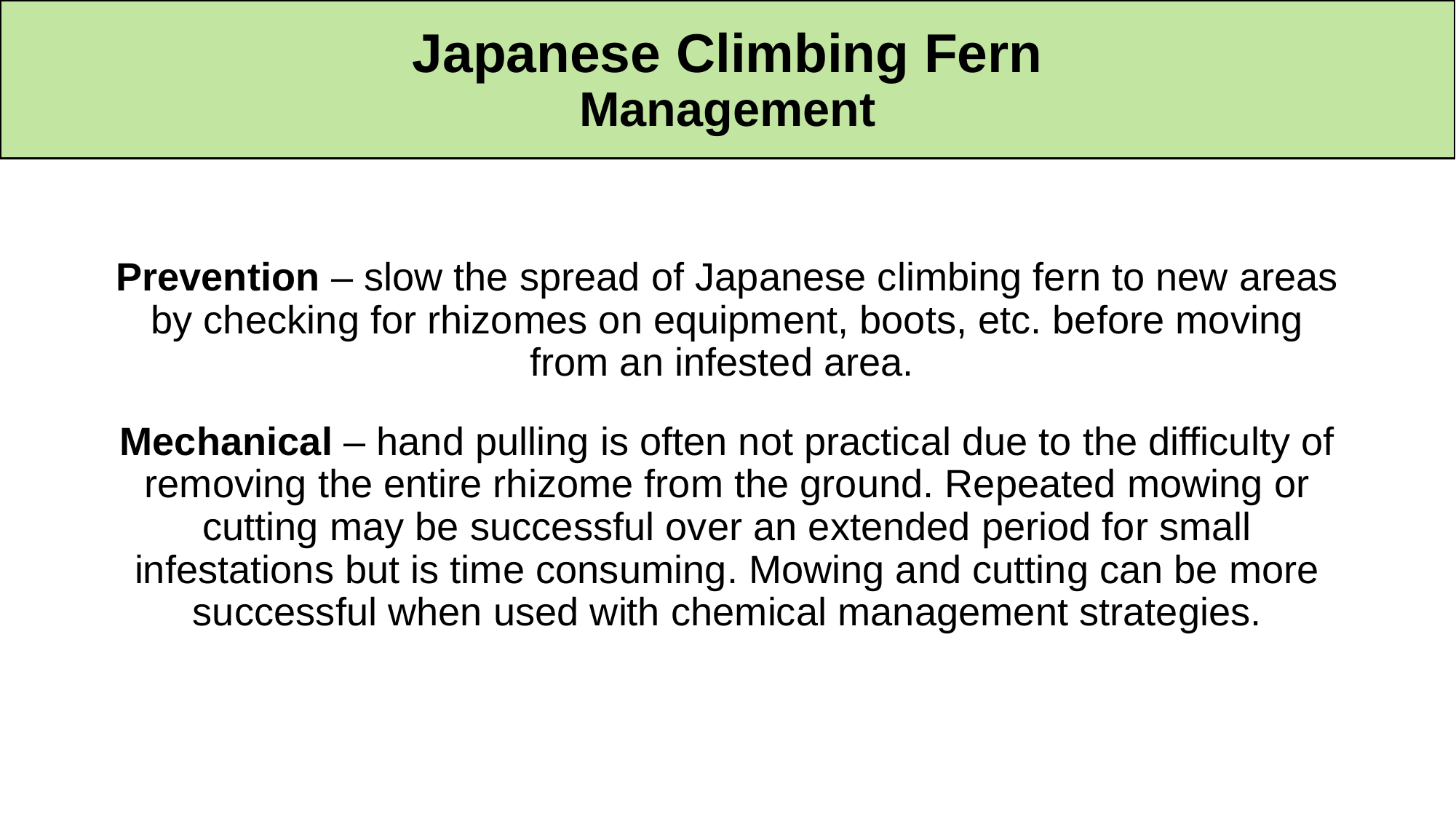

# Japanese Climbing Fern Management
Prevention – slow the spread of Japanese climbing fern to new areas by checking for rhizomes on equipment, boots, etc. before moving from an infested area.
Mechanical – hand pulling is often not practical due to the difficulty of removing the entire rhizome from the ground. Repeated mowing or cutting may be successful over an extended period for small infestations but is time consuming. Mowing and cutting can be more successful when used with chemical management strategies.